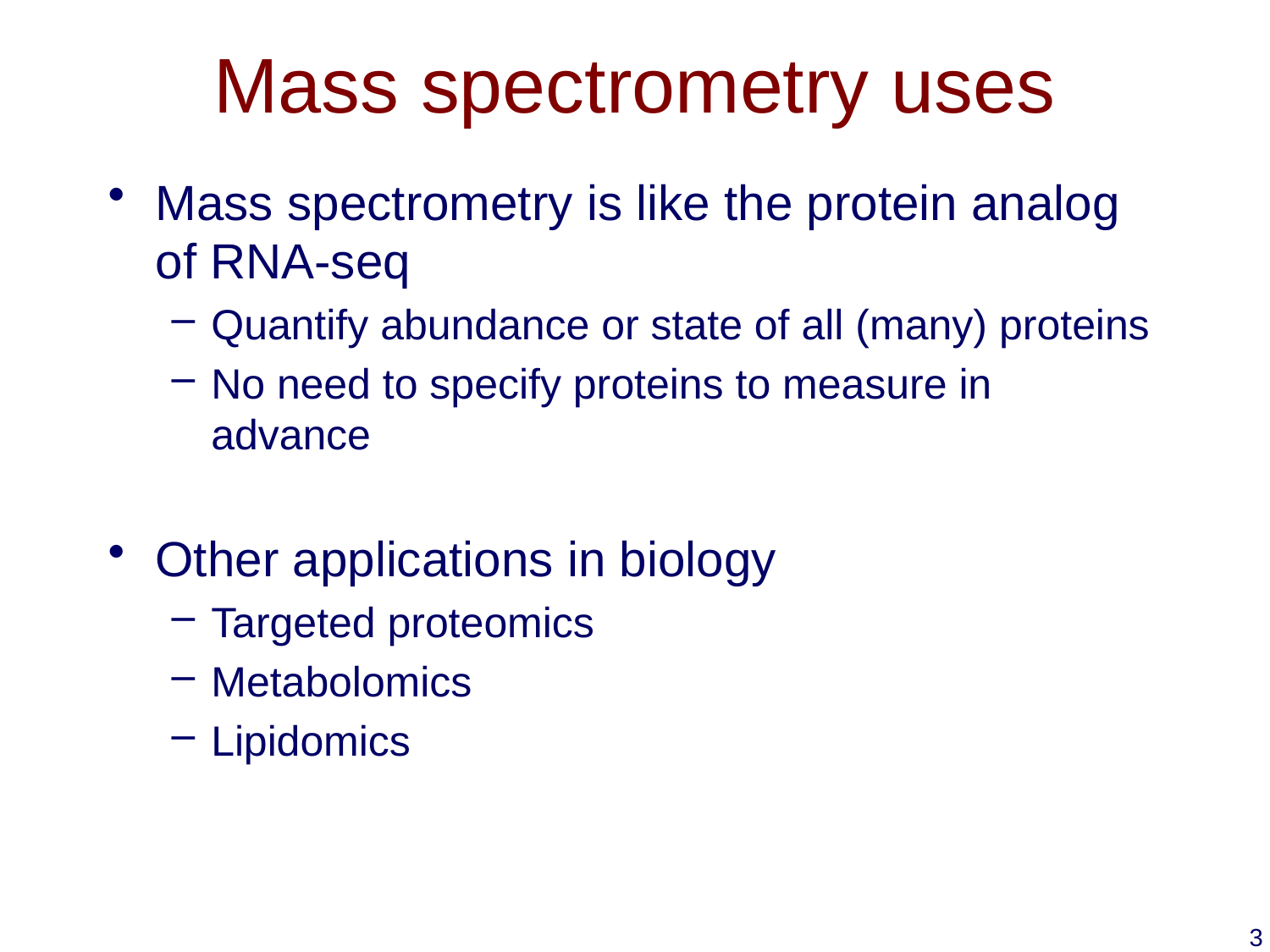

# Mass spectrometry uses
Mass spectrometry is like the protein analog of RNA-seq
Quantify abundance or state of all (many) proteins
No need to specify proteins to measure in advance

Other applications in biology
Targeted proteomics
Metabolomics
Lipidomics
3